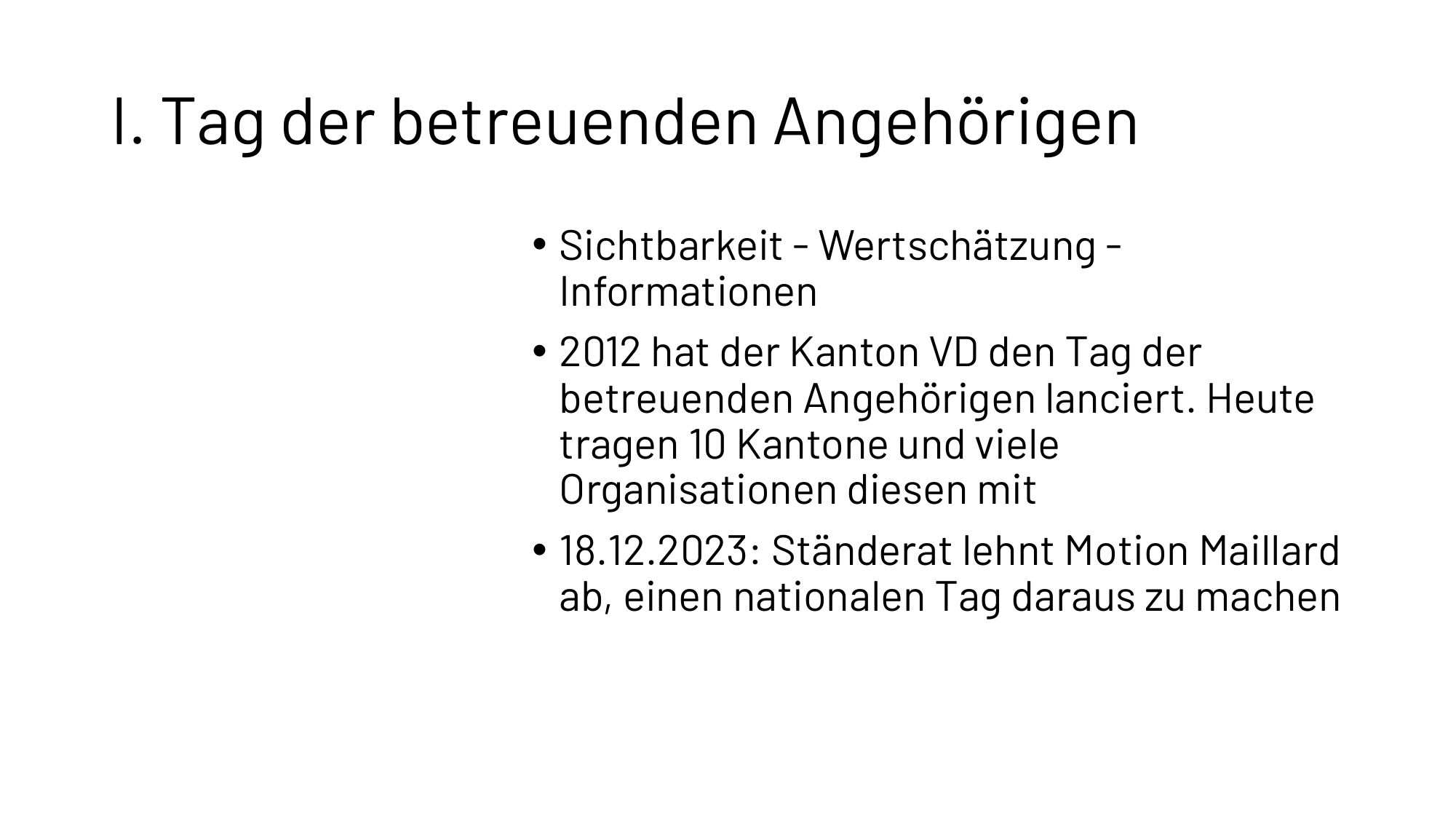

# I. Tag der betreuenden Angehörigen
Sichtbarkeit - Wertschätzung - Informationen
2012 hat der Kanton VD den Tag der  betreuenden Angehörigen lanciert. Heute tragen 10 Kantone und viele Organisationen diesen mit
18.12.2023: Ständerat lehnt Motion Maillard ab, einen nationalen Tag daraus zu machen